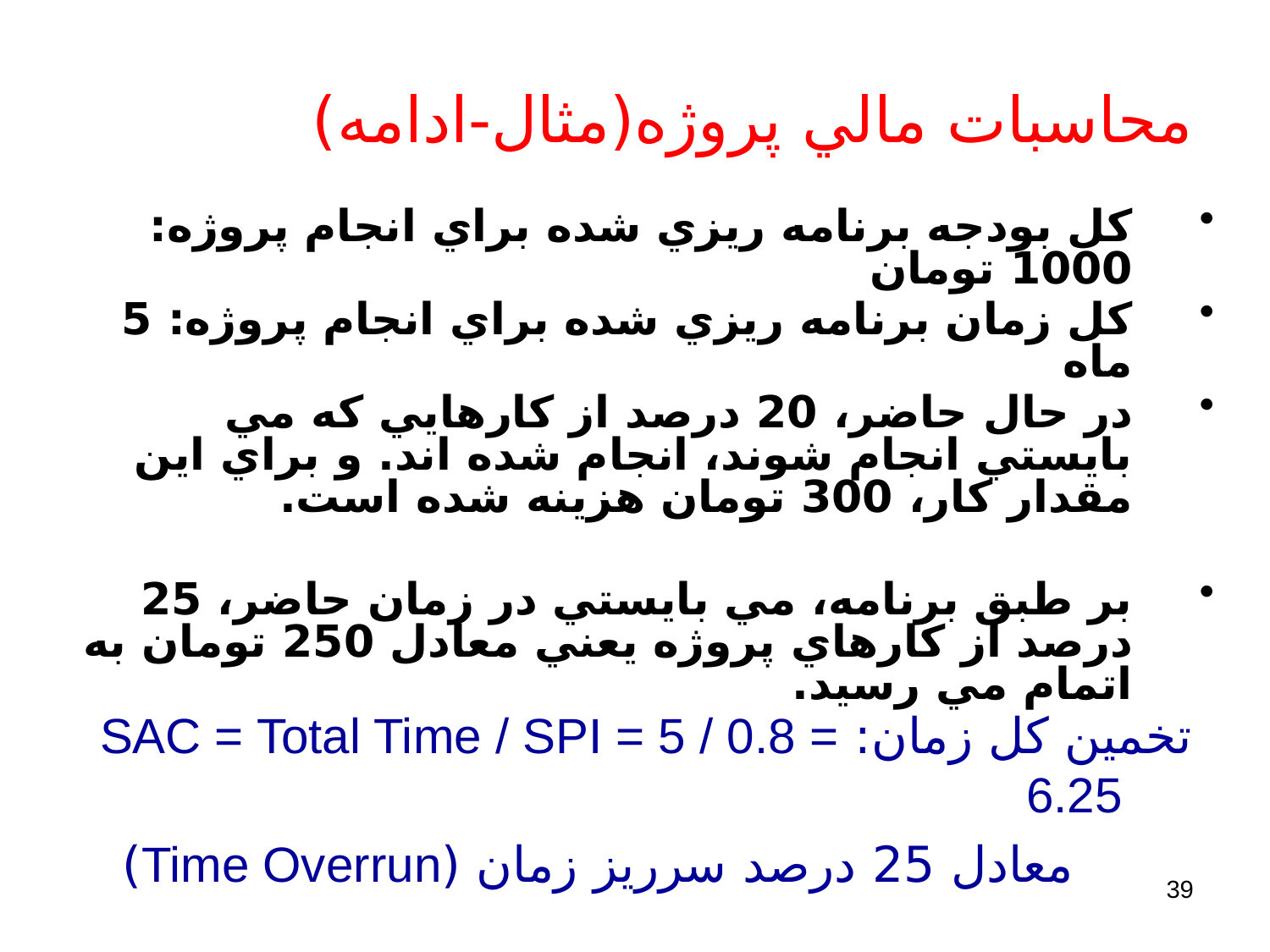

# محاسبات مالي پروژه(مثال-ادامه)
كل بودجه برنامه ريزي شده براي انجام پروژه:   1000 تومان
كل زمان برنامه ريزي شده براي انجام پروژه: 5 ماه
در حال حاضر، 20 درصد از كارهايي كه مي بايستي انجام شوند، انجام شده اند. و براي اين مقدار كار، 300 تومان هزينه شده است.

بر طبق برنامه، مي بايستي در زمان حاضر، 25 درصد از كارهاي پروژه يعني معادل 250 تومان به اتمام مي رسيد.
 تخمين كل زمان: SAC = Total Time / SPI = 5 / 0.8 = 6.25
معادل 25 درصد سرريز زمان (Time Overrun)
39